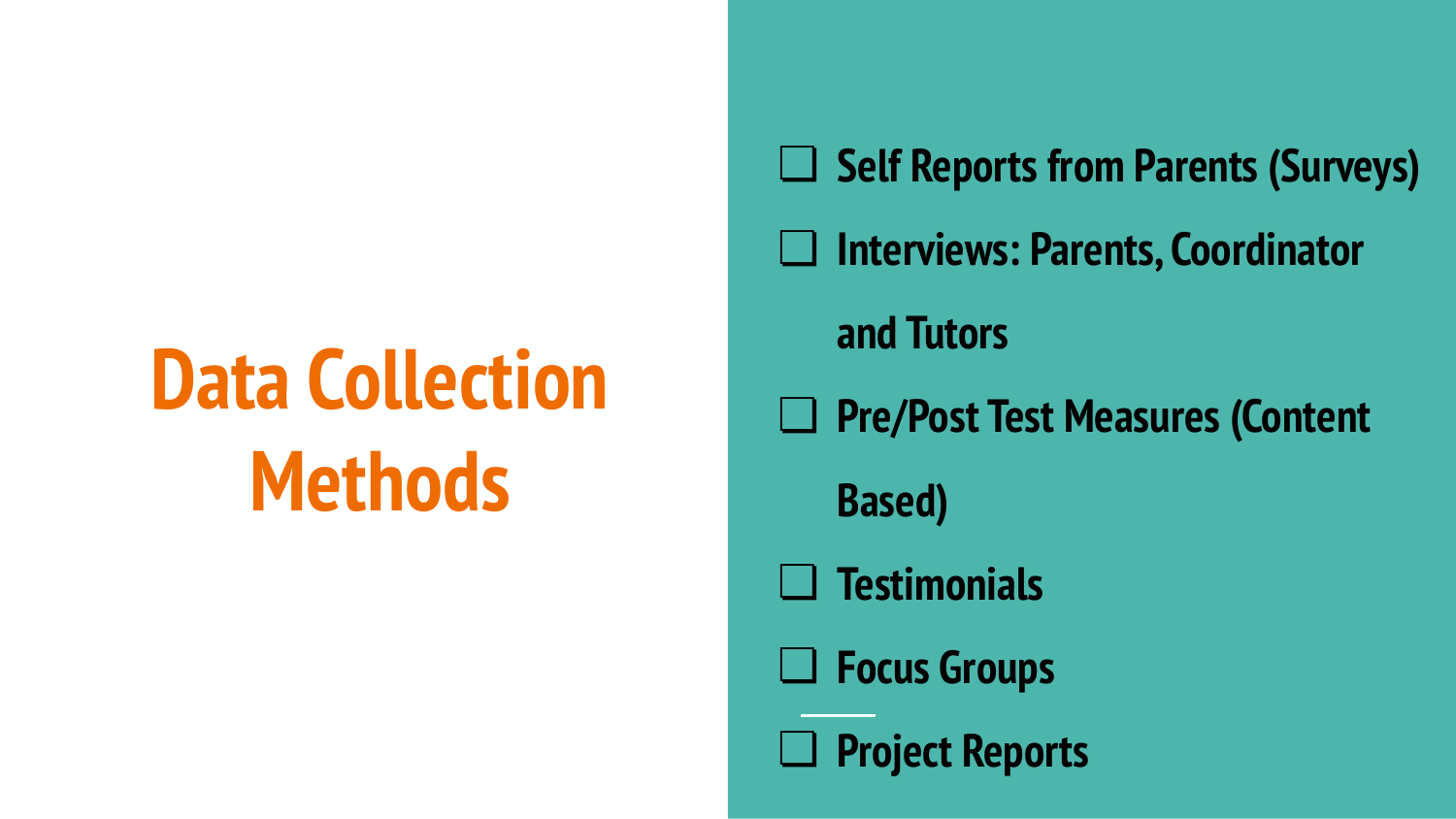

Self Reports from Parents (Surveys)
Interviews: Parents, Coordinator and Tutors
Pre/Post Test Measures (Content Based)
Testimonials
Focus Groups
Project Reports
# Data Collection Methods